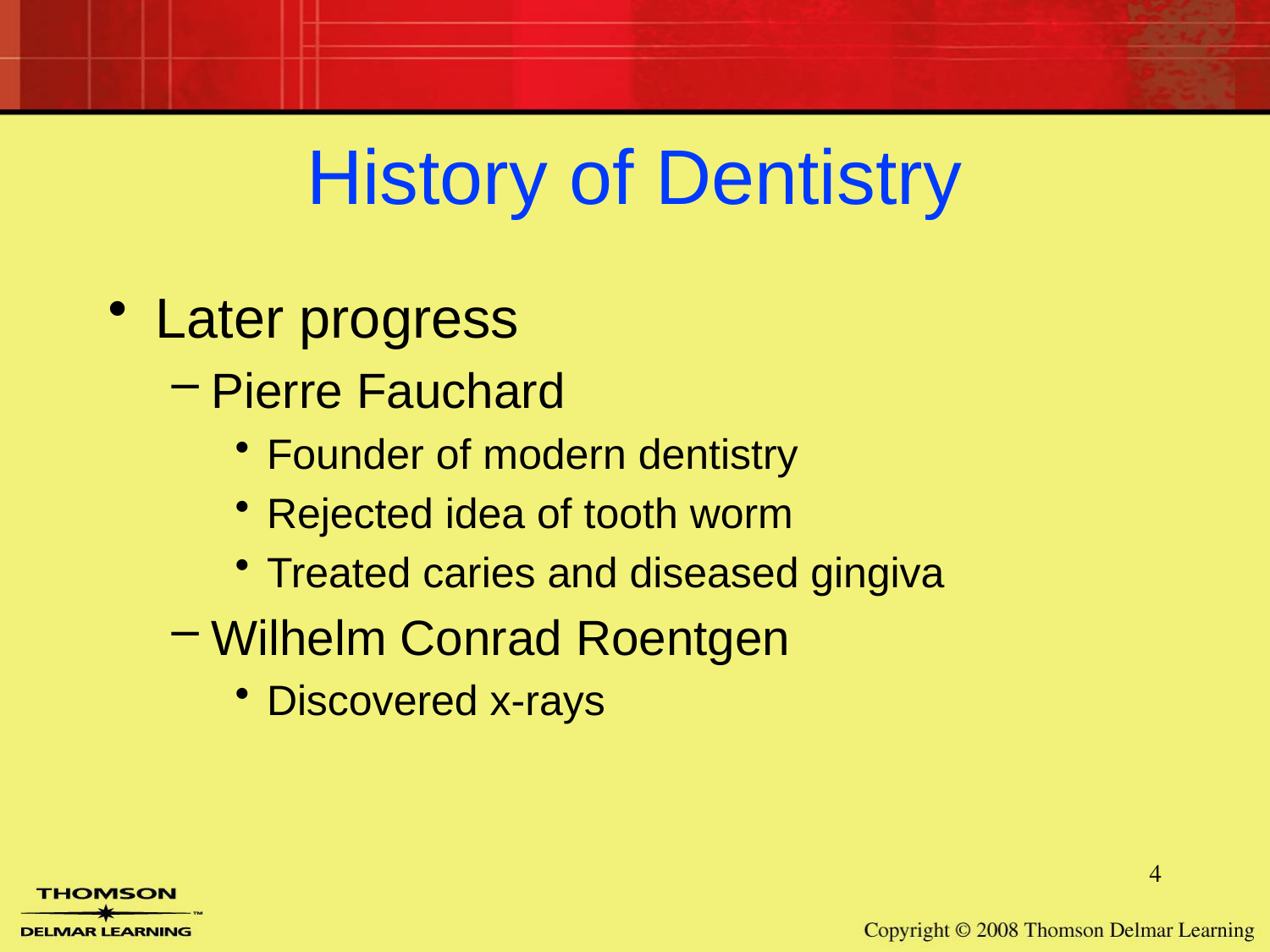

# History of Dentistry
Later progress
Pierre Fauchard
Founder of modern dentistry
Rejected idea of tooth worm
Treated caries and diseased gingiva
Wilhelm Conrad Roentgen
Discovered x-rays
4